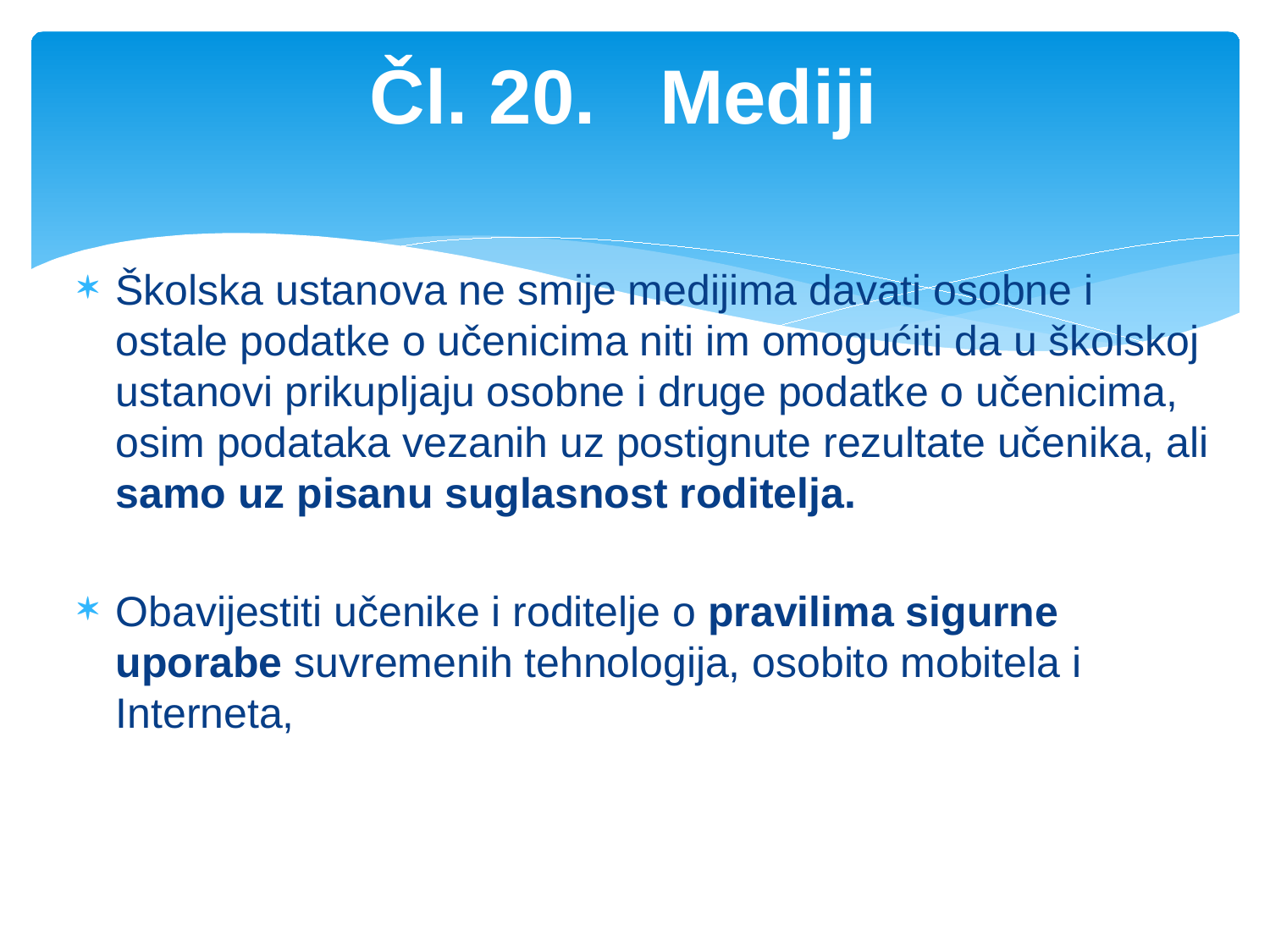

# Čl. 20.   Mediji
Školska ustanova ne smije medijima davati osobne i ostale podatke o učenicima niti im omogućiti da u školskoj ustanovi prikupljaju osobne i druge podatke o učenicima, osim podataka vezanih uz postignute rezultate učenika, ali samo uz pisanu suglasnost roditelja.

Obavijestiti učenike i roditelje o pravilima sigurne uporabe suvremenih tehnologija, osobito mobitela i Interneta,